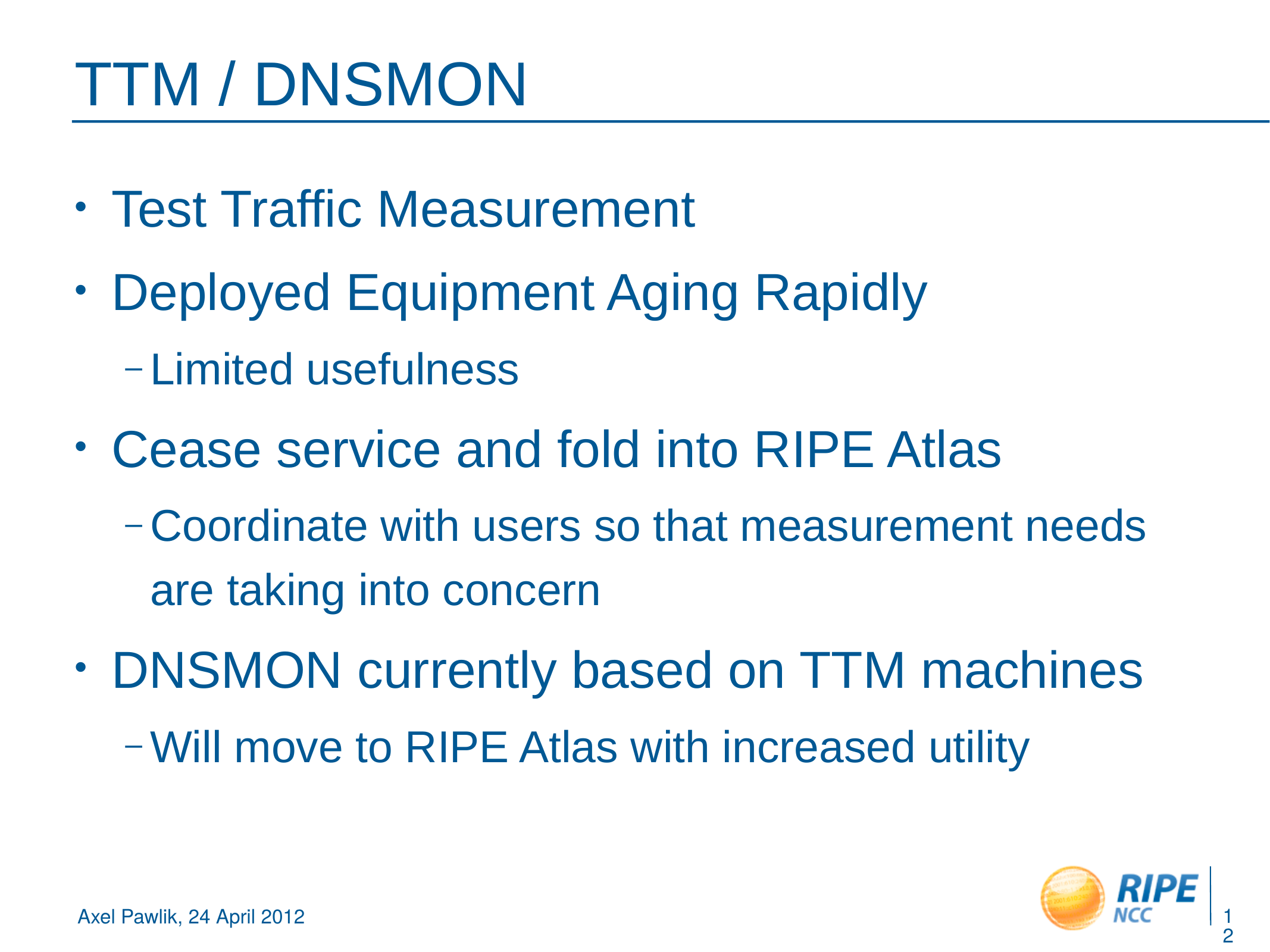

# TTM / DNSMON
Test Traffic Measurement
Deployed Equipment Aging Rapidly
Limited usefulness
Cease service and fold into RIPE Atlas
Coordinate with users so that measurement needs are taking into concern
DNSMON currently based on TTM machines
Will move to RIPE Atlas with increased utility
12